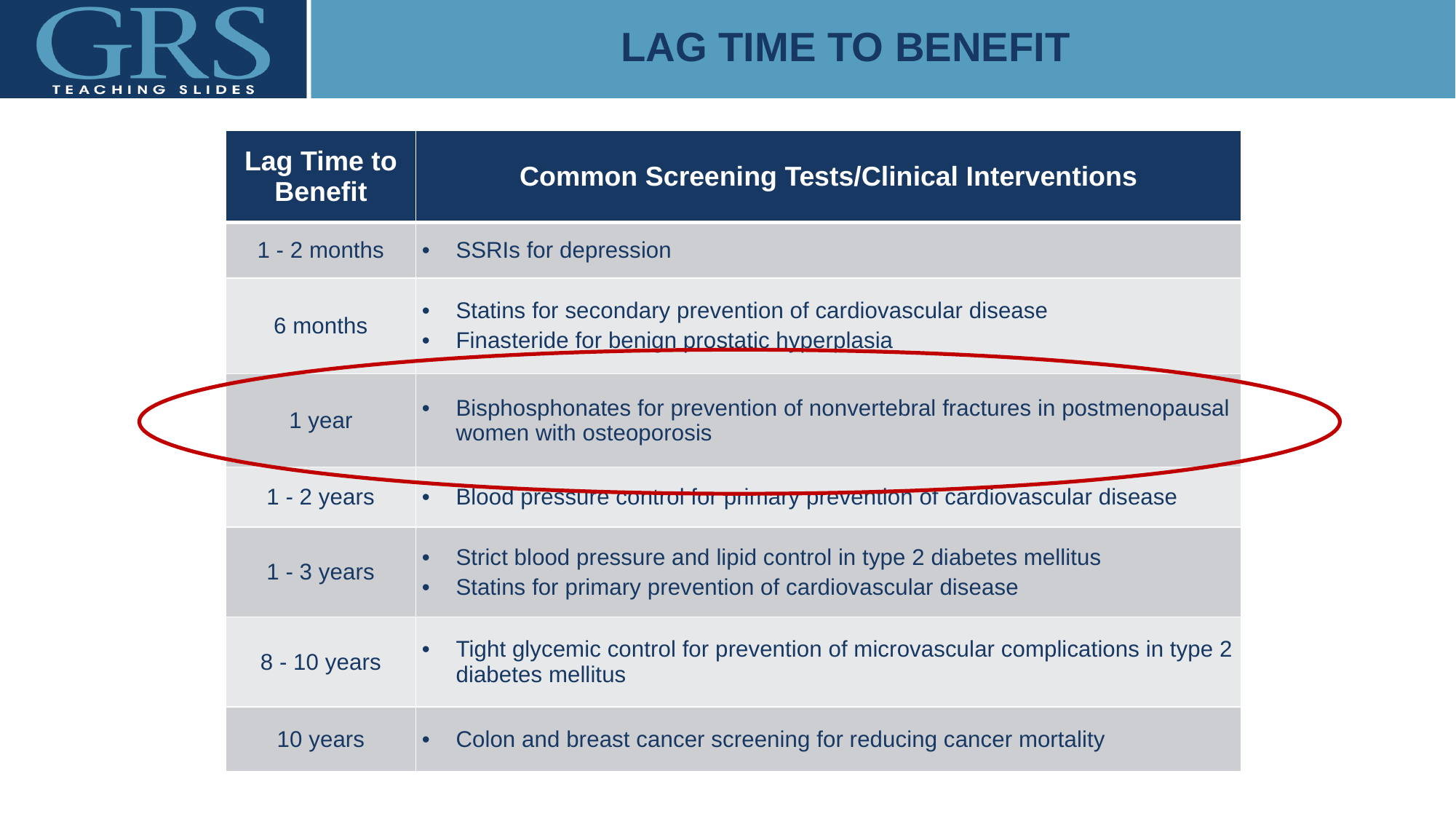

# LAG TIME TO BENEFIT
| Lag Time to Benefit | Common Screening Tests/Clinical Interventions |
| --- | --- |
| 1 - 2 months | SSRIs for depression |
| 6 months | Statins for secondary prevention of cardiovascular disease Finasteride for benign prostatic hyperplasia |
| 1 year | Bisphosphonates for prevention of nonvertebral fractures in postmenopausal women with osteoporosis |
| 1 - 2 years | Blood pressure control for primary prevention of cardiovascular disease |
| 1 - 3 years | Strict blood pressure and lipid control in type 2 diabetes mellitus Statins for primary prevention of cardiovascular disease |
| 8 - 10 years | Tight glycemic control for prevention of microvascular complications in type 2 diabetes mellitus |
| 10 years | Colon and breast cancer screening for reducing cancer mortality |